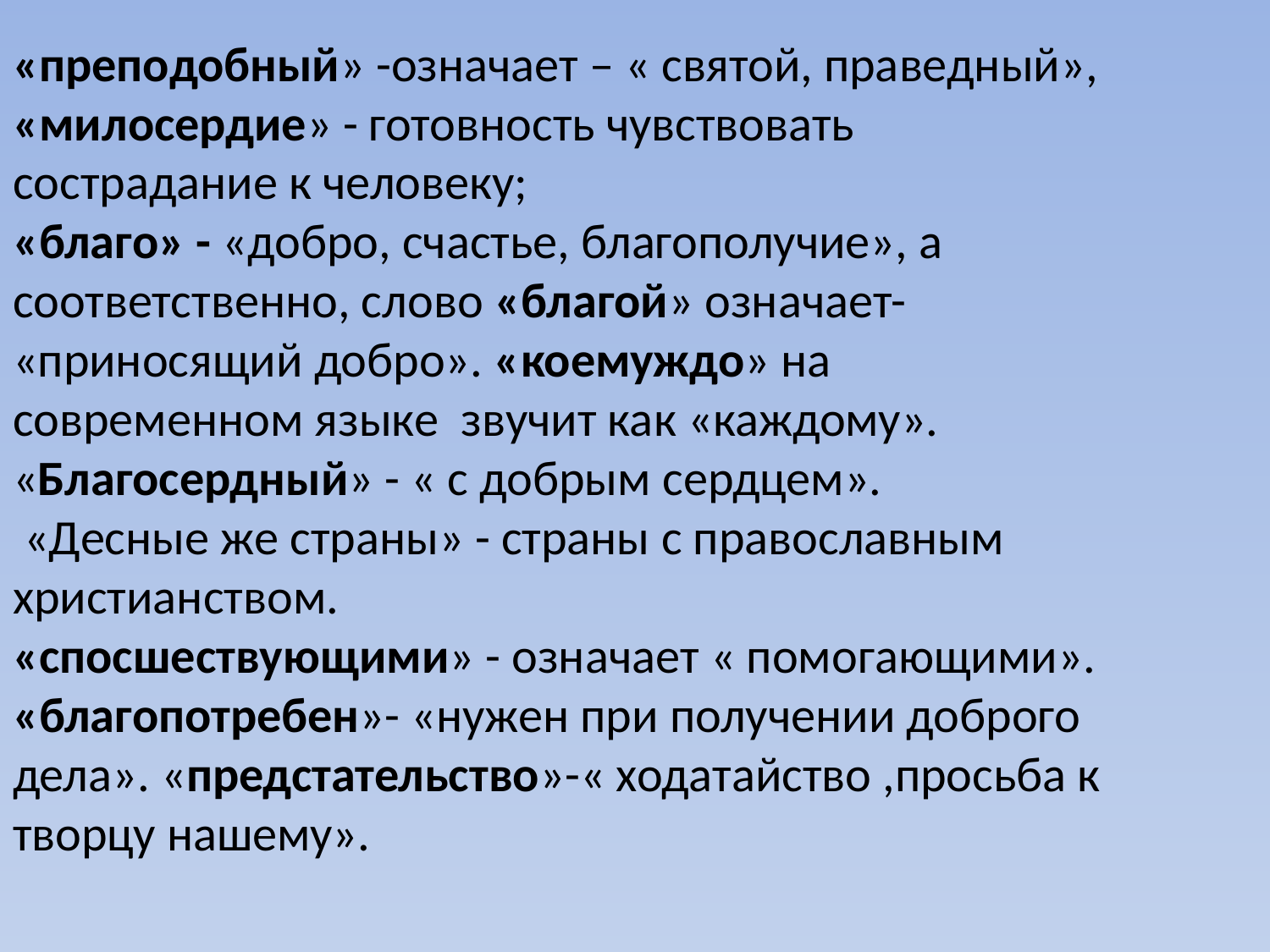

# «преподобный» -означает – « святой, праведный», «милосердие» - готовность чувствовать сострадание к человеку; «благо» - «добро, счастье, благополучие», а соответственно, слово «благой» означает- «приносящий добро». «коемуждо» на современном языке  звучит как «каждому». «Благосердный» - « с добрым сердцем». «Десные же страны» - страны с православным христианством. «спосшествующими» - означает « помогающими». «благопотребен»- «нужен при получении доброго дела». «предстательство»-« ходатайство ,просьба к творцу нашему».